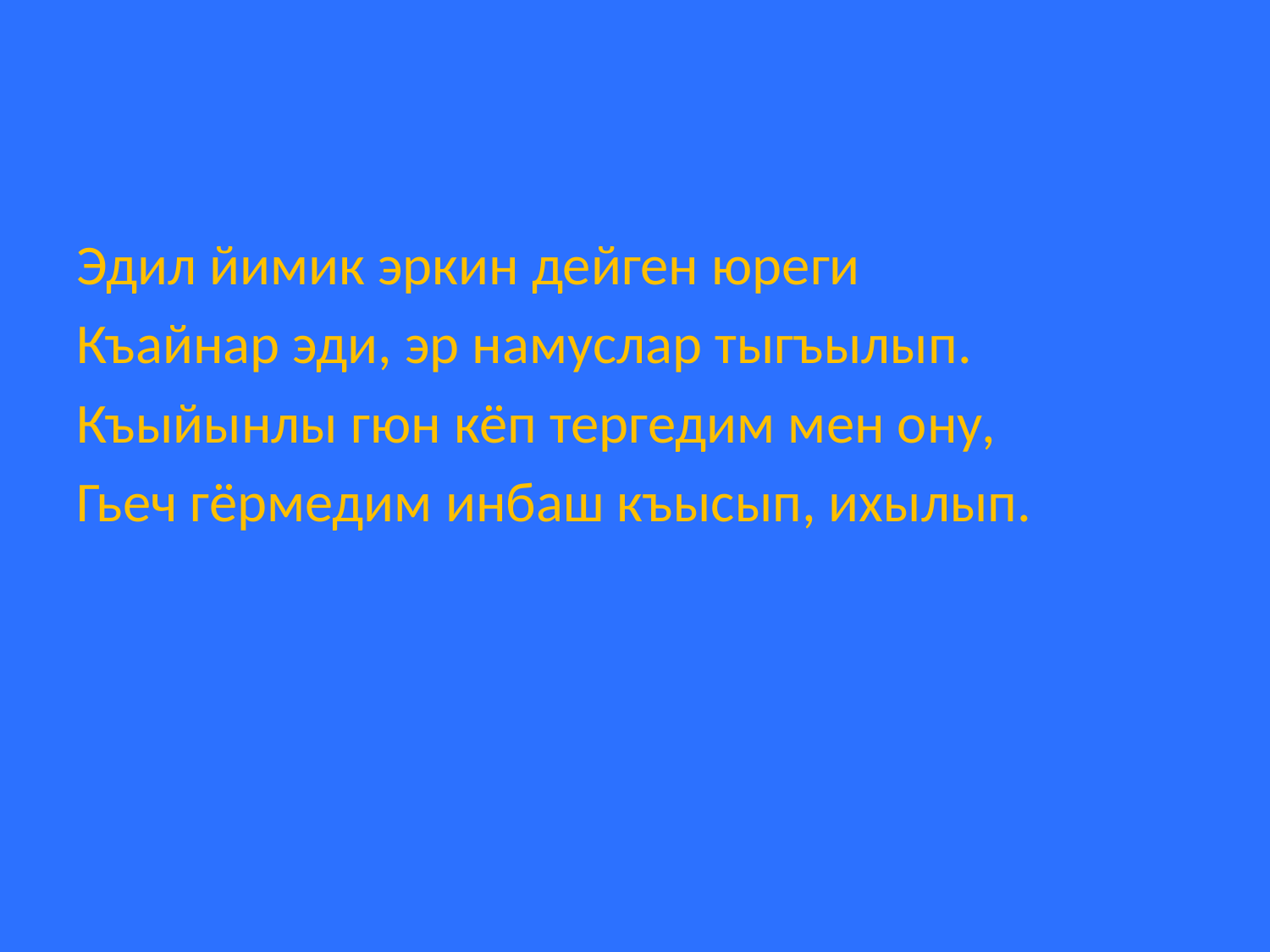

Эдил йимик эркин дейген юреги
Къайнар эди, эр намуслар тыгъылып.
Къыйынлы гюн кёп тергедим мен ону,
Гьеч гёрмедим инбаш къысып, ихылып.